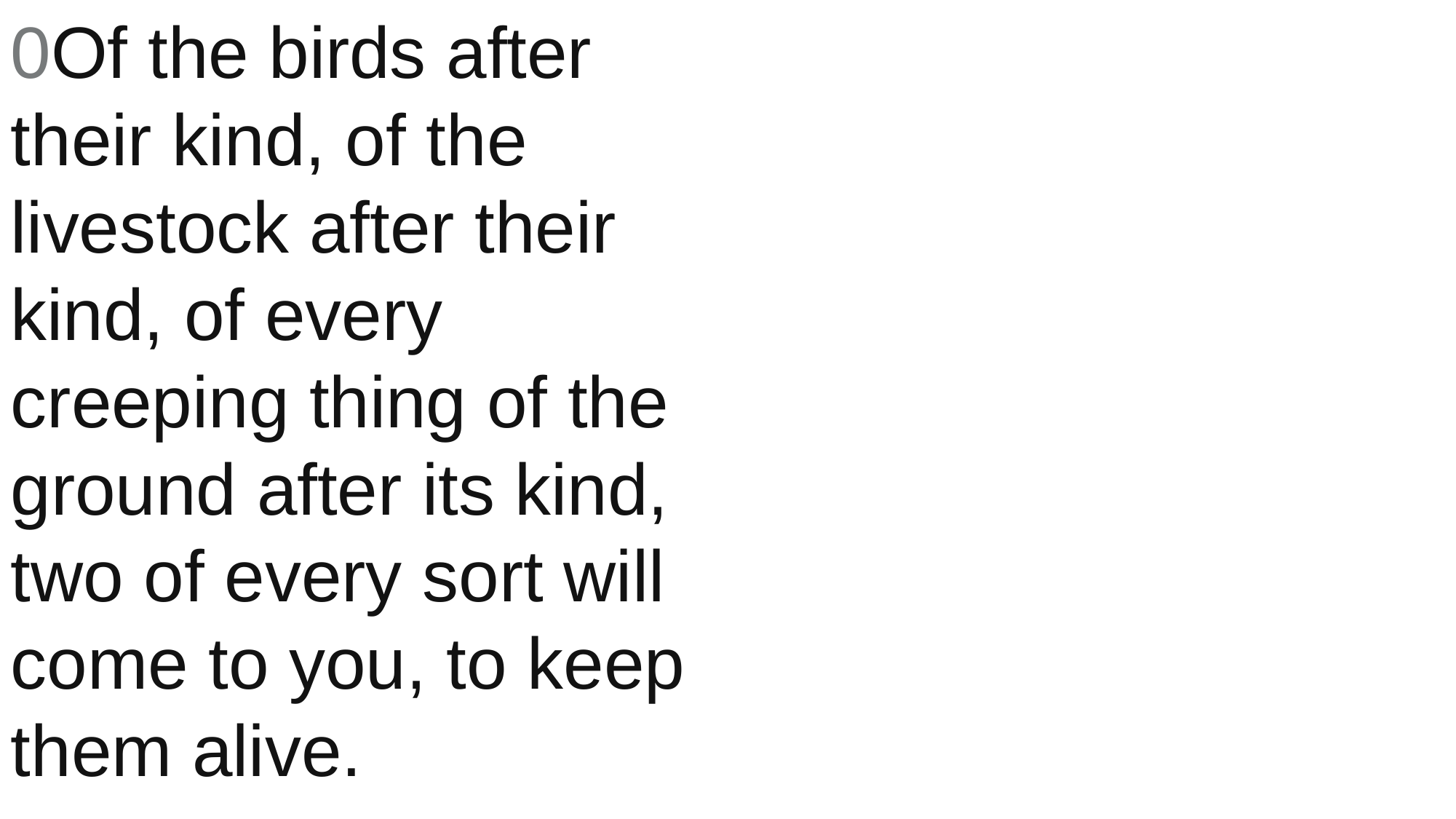

0Of the birds after their kind, of the livestock after their kind, of every creeping thing of the ground after its kind, two of every sort will come to you, to keep them alive.